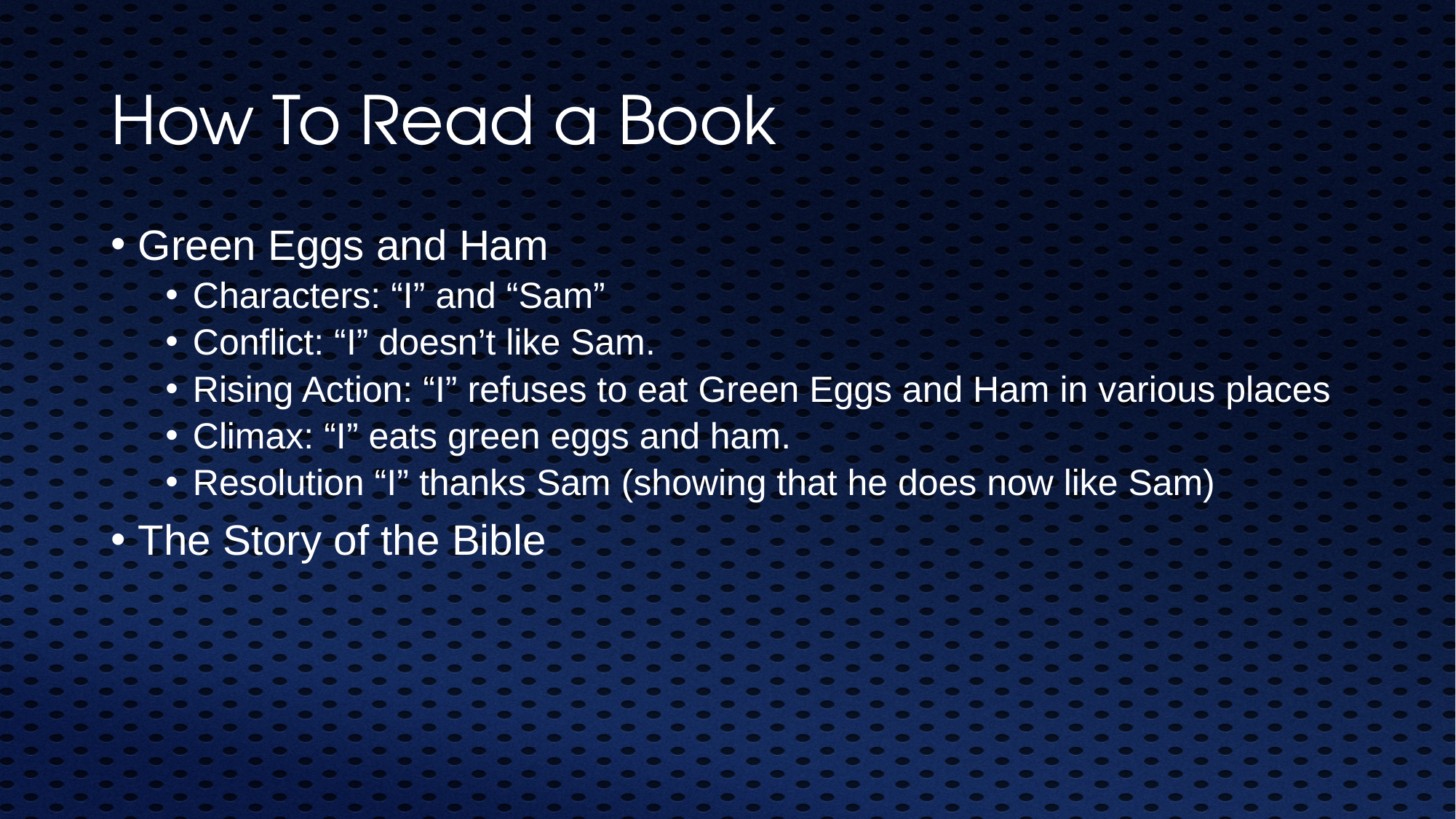

# How To Read a Book
Green Eggs and Ham
Characters: “I” and “Sam”
Conflict: “I” doesn’t like Sam.
Rising Action: “I” refuses to eat Green Eggs and Ham in various places
Climax: “I” eats green eggs and ham.
Resolution “I” thanks Sam (showing that he does now like Sam)
The Story of the Bible